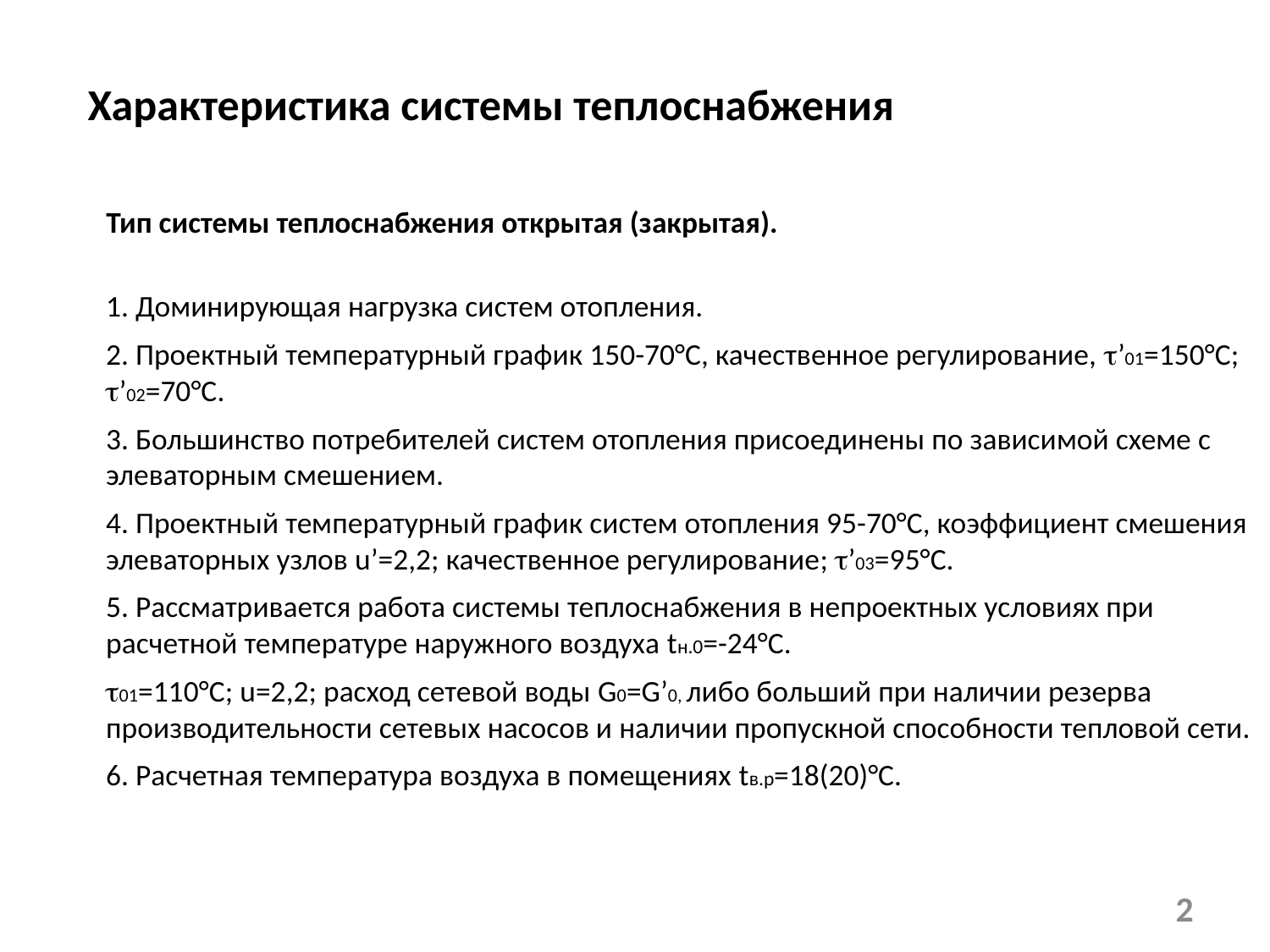

# Характеристика системы теплоснабжения
Тип системы теплоснабжения открытая (закрытая).

1. Доминирующая нагрузка систем отопления.
2. Проектный температурный график 150-70°С, качественное регулирование, τ’01=150°С; τ’02=70°С.
3. Большинство потребителей систем отопления присоединены по зависимой схеме с элеваторным смешением.
4. Проектный температурный график систем отопления 95-70°С, коэффициент смешения элеваторных узлов u’=2,2; качественное регулирование; τ’03=95°С.
5. Рассматривается работа системы теплоснабжения в непроектных условиях при расчетной температуре наружного воздуха tн.0=-24°С.
τ01=110°С; u=2,2; расход сетевой воды G0=G’0, либо больший при наличии резерва производительности сетевых насосов и наличии пропускной способности тепловой сети.
6. Расчетная температура воздуха в помещениях tв.р=18(20)°С.

2